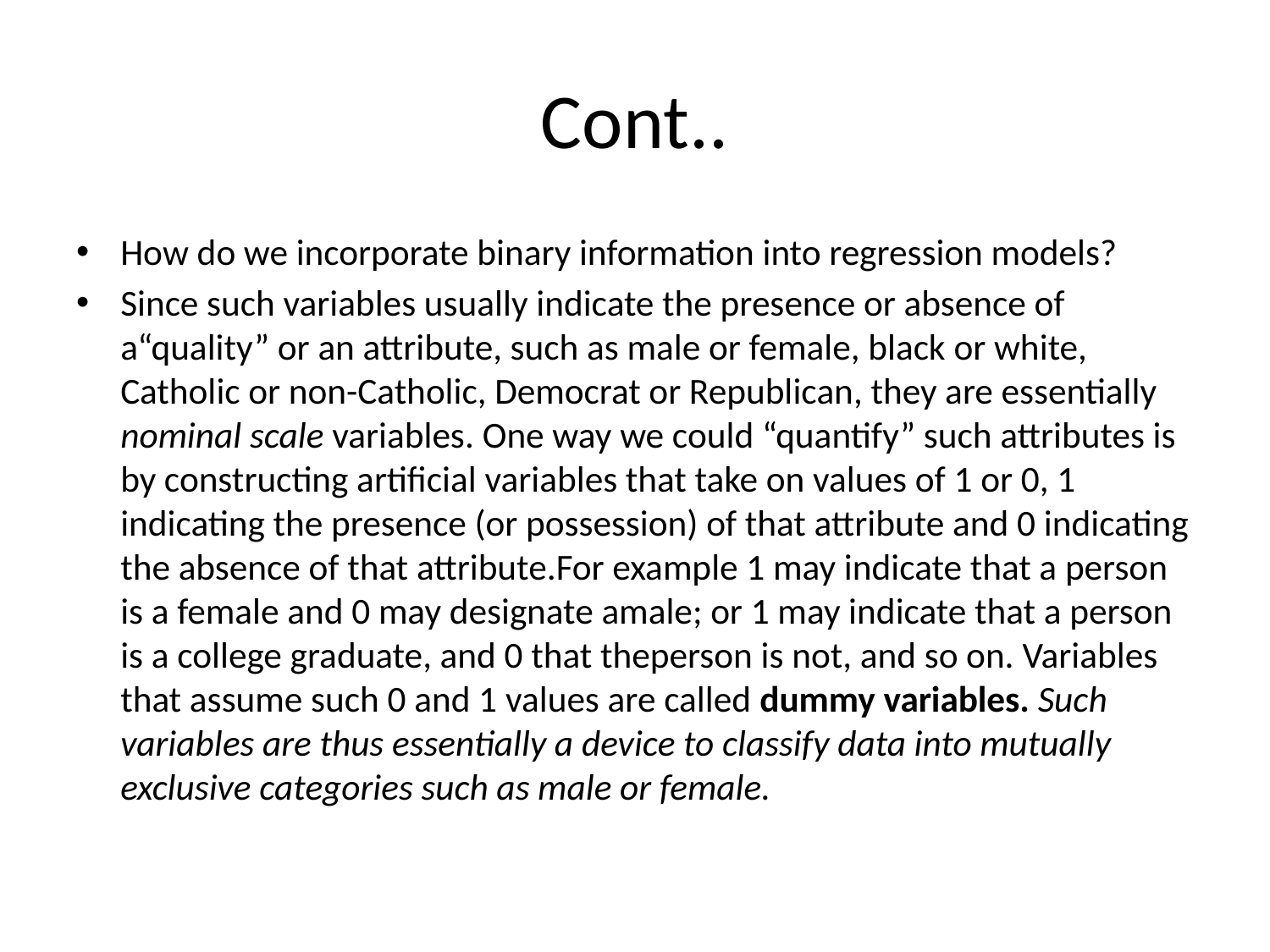

# Cont..
How do we incorporate binary information into regression models?
Since such variables usually indicate the presence or absence of a“quality” or an attribute, such as male or female, black or white, Catholic or non-Catholic, Democrat or Republican, they are essentially nominal scale variables. One way we could “quantify” such attributes is by constructing artificial variables that take on values of 1 or 0, 1 indicating the presence (or possession) of that attribute and 0 indicating the absence of that attribute.For example 1 may indicate that a person is a female and 0 may designate amale; or 1 may indicate that a person is a college graduate, and 0 that theperson is not, and so on. Variables that assume such 0 and 1 values are called dummy variables. Such variables are thus essentially a device to classify data into mutually exclusive categories such as male or female.